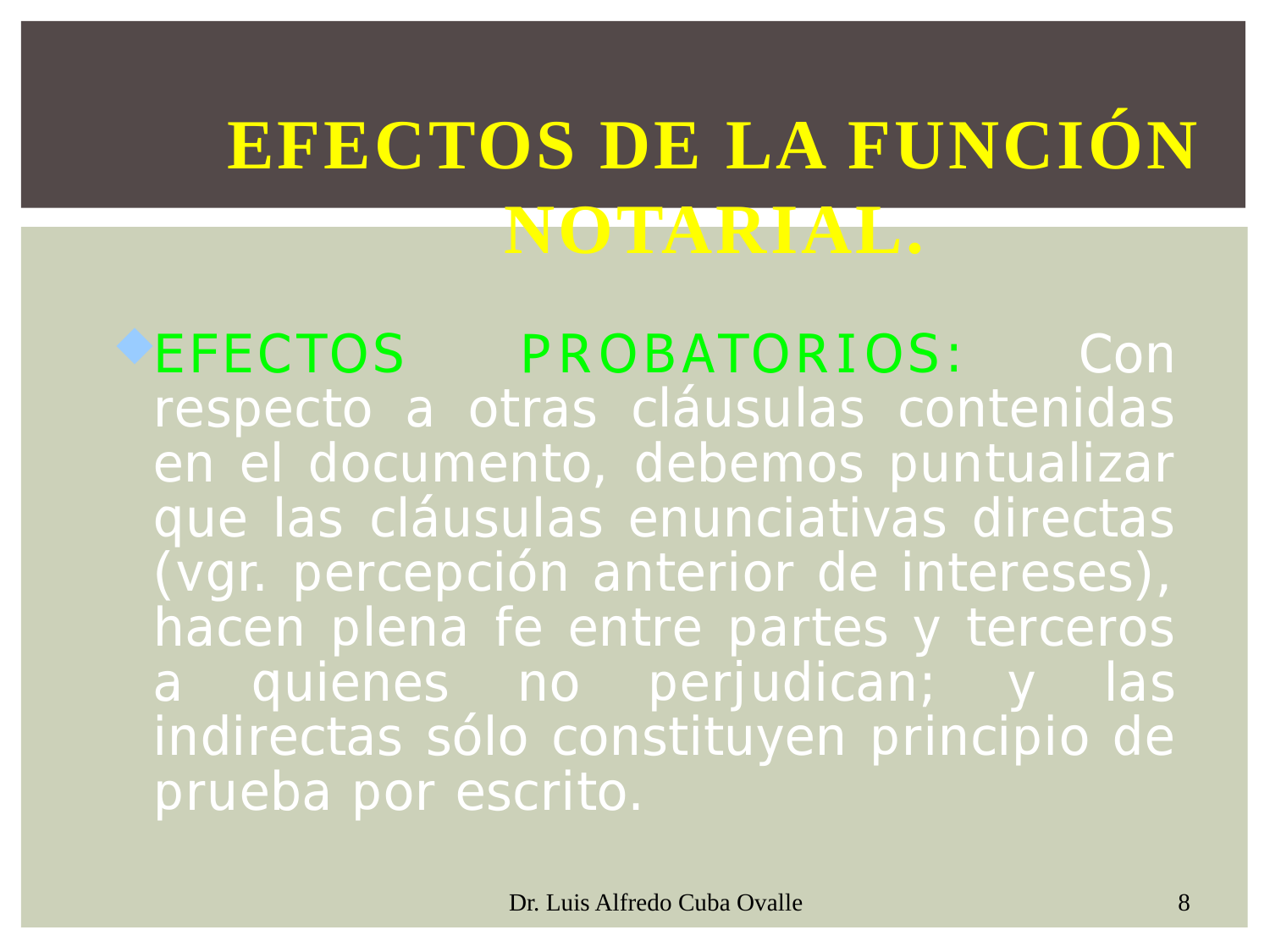

# Efectos de la Función Notarial.

EFECTOS PROBATORIOS: Con respecto a otras cláusulas contenidas en el documento, debemos puntualizar que las cláusulas enunciativas directas (vgr. percepción anterior de intereses), hacen plena fe entre partes y terceros a quienes no perjudican; y las indirectas sólo constituyen principio de prueba por escrito.
8
Dr. Luis Alfredo Cuba Ovalle